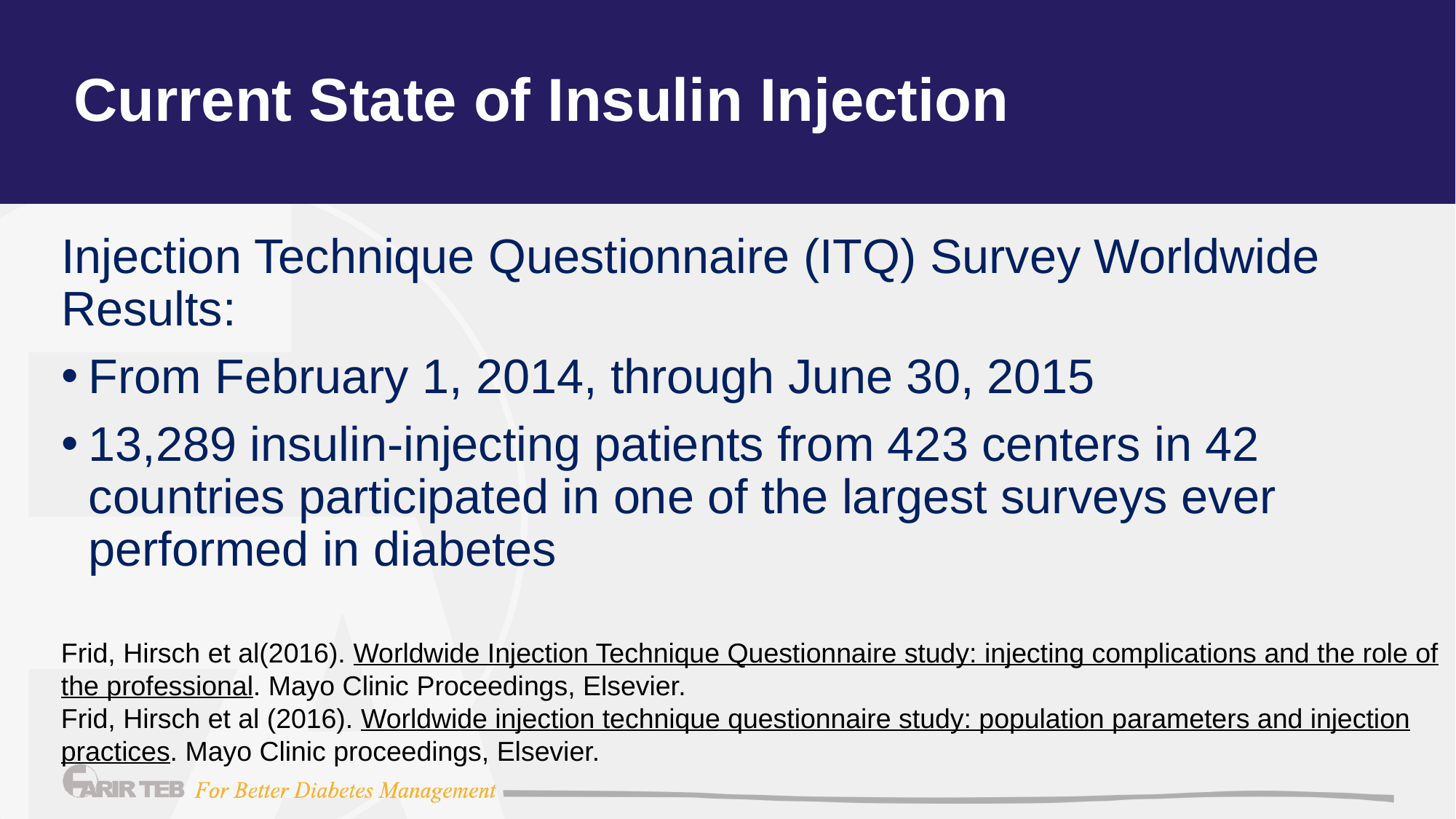

# Current State of Insulin Injection
Injection Technique Questionnaire (ITQ) Survey Worldwide Results:
From February 1, 2014, through June 30, 2015
13,289 insulin-injecting patients from 423 centers in 42 countries participated in one of the largest surveys ever performed in diabetes

Frid, Hirsch et al(2016). Worldwide Injection Technique Questionnaire study: injecting complications and the role of the professional. Mayo Clinic Proceedings, Elsevier.
Frid, Hirsch et al (2016). Worldwide injection technique questionnaire study: population parameters and injection practices. Mayo Clinic proceedings, Elsevier.